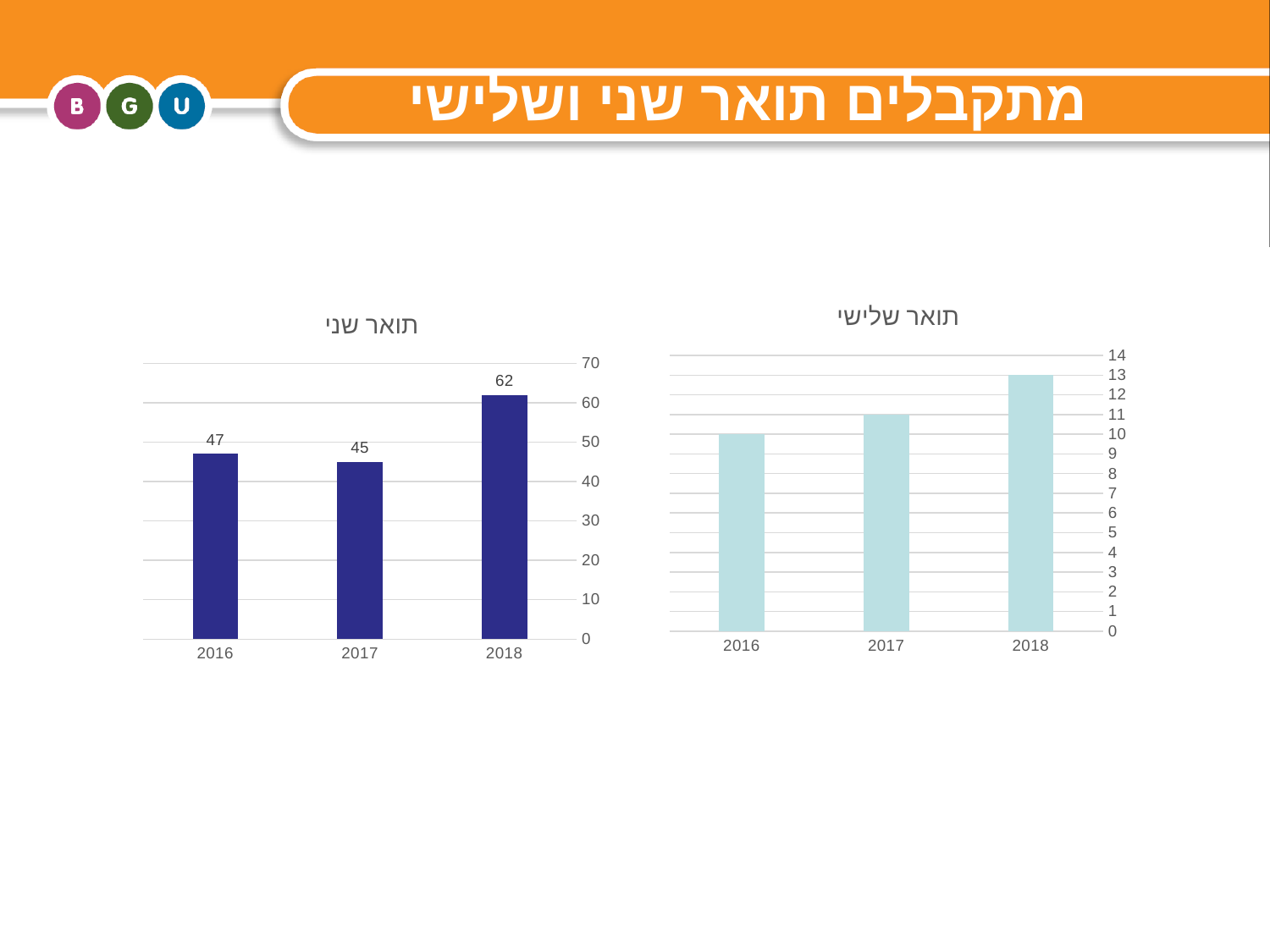

# מתקבלים תואר שני ושלישי

### Chart: תואר שלישי

| Category | כמות |
|---|---|
| 2018 | 13.0 |
| 2017 | 11.0 |
| 2016 | 10.0 |

### Chart: תואר שני

| Category |  |
|---|---|
| 2018 | 62.0 |
| 2017 | 45.0 |
| 2016 | 47.0 |